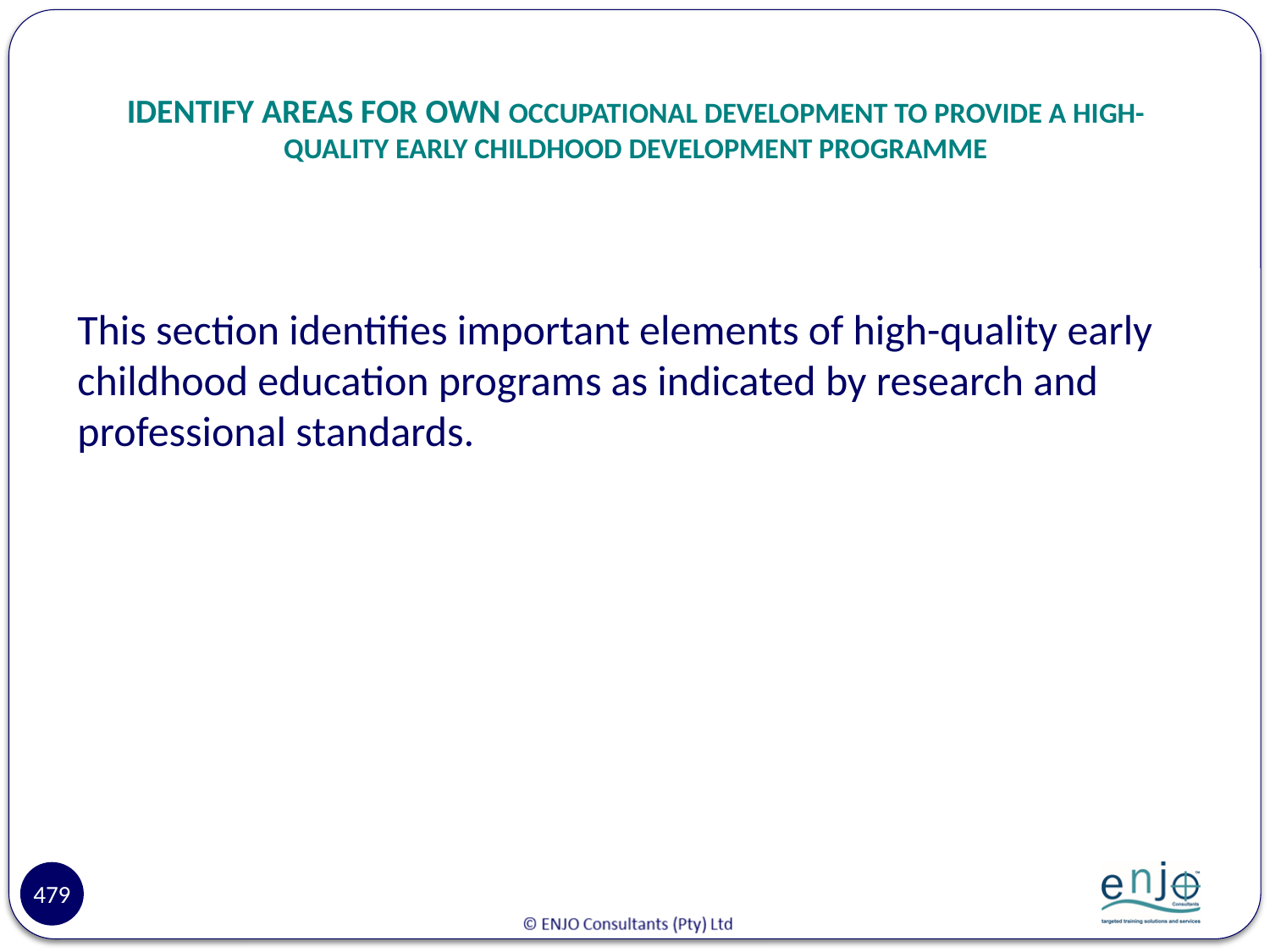

# IDENTIFY AREAS FOR OWN OCCUPATIONAL DEVELOPMENT TO PROVIDE A HIGH-QUALITY EARLY CHILDHOOD DEVELOPMENT PROGRAMME

This section identifies important elements of high-quality early childhood education programs as indicated by research and professional standards.

479